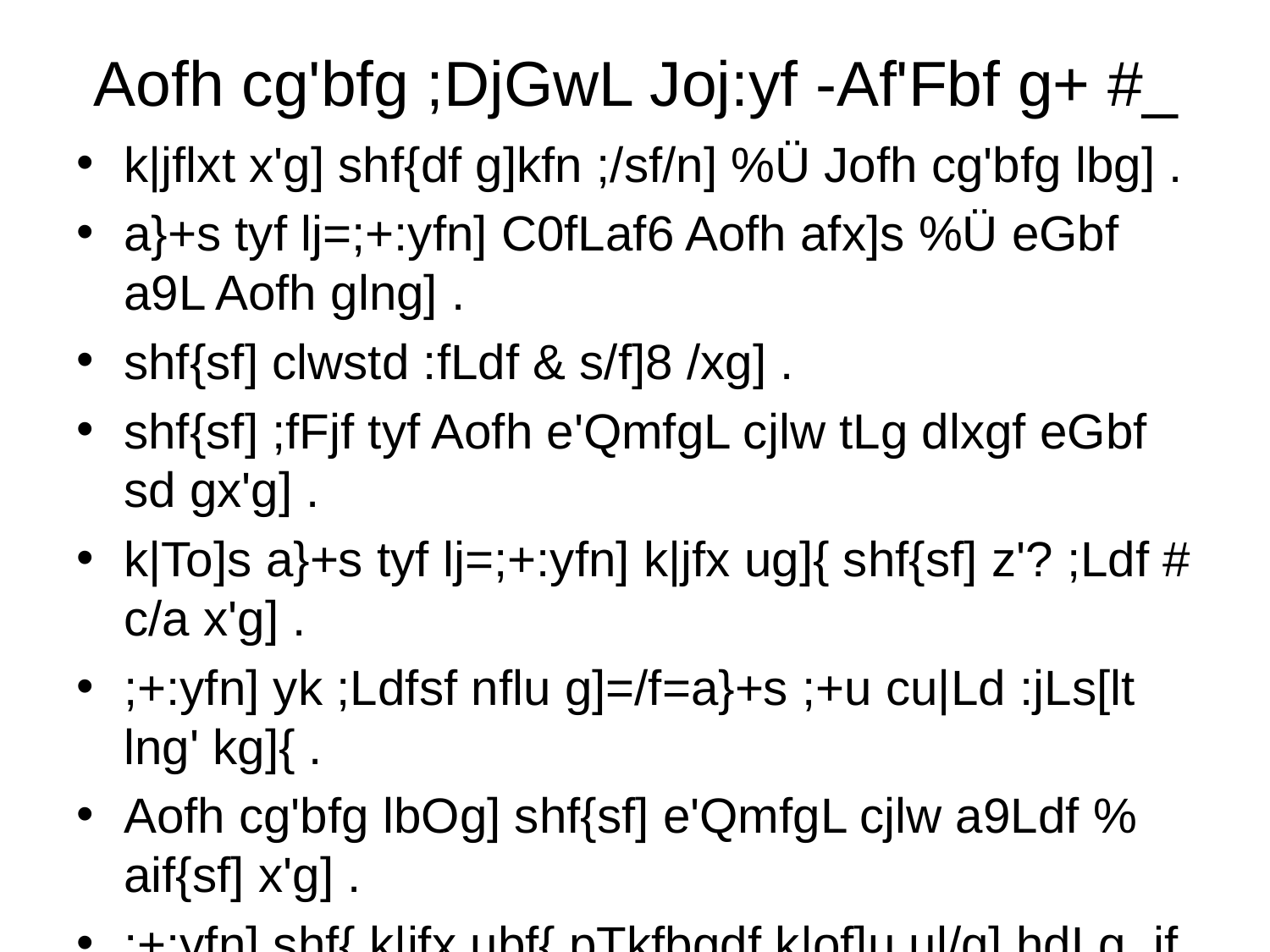

# Aofh cg'bfg ;DjGwL Joj:yf -Af'Fbf g+ #_
k|jflxt x'g] shf{df g]kfn ;/sf/n] %Ü Jofh cg'bfg lbg] .
a}+s tyf lj=;+:yfn] C0fLaf6 Aofh afx]s %Ü eGbf a9L Aofh glng] .
shf{sf] clwstd :fLdf & s/f]8 /xg] .
shf{sf] ;fFjf tyf Aofh e'QmfgL cjlw tLg dlxgf eGbf sd gx'g] .
k|To]s a}+s tyf lj=;+:yfn] k|jfx ug]{ shf{sf] z'? ;Ldf # c/a x'g] .
;+:yfn] yk ;Ldfsf nflu g]=/f=a}+s ;+u cu|Ld :jLs[lt lng' kg]{ .
Aofh cg'bfg lbOg] shf{sf] e'QmfgL cjlw a9Ldf % aif{sf] x'g] .
;+:yfn] shf{ k|jfx ubf{ pTkfbgdf k|of]u ul/g] hdLg, jf s[lif afnLsf] lwtf] /fVg ;lsg] . s[lif afnL lwtf] /fVbf s[lif aLdf ug'{ kg]{ .
;+:yfn] ;fd'lxs hdfgLdf ?= !) nfv ;Dd shf{ k|jfx ug{ ;Sg] .
s'g} klg shf{ k|jfxubf{ kl/of]hgfsf] ;DefJotfnfO{ d'Vo cfwf/ lng] .